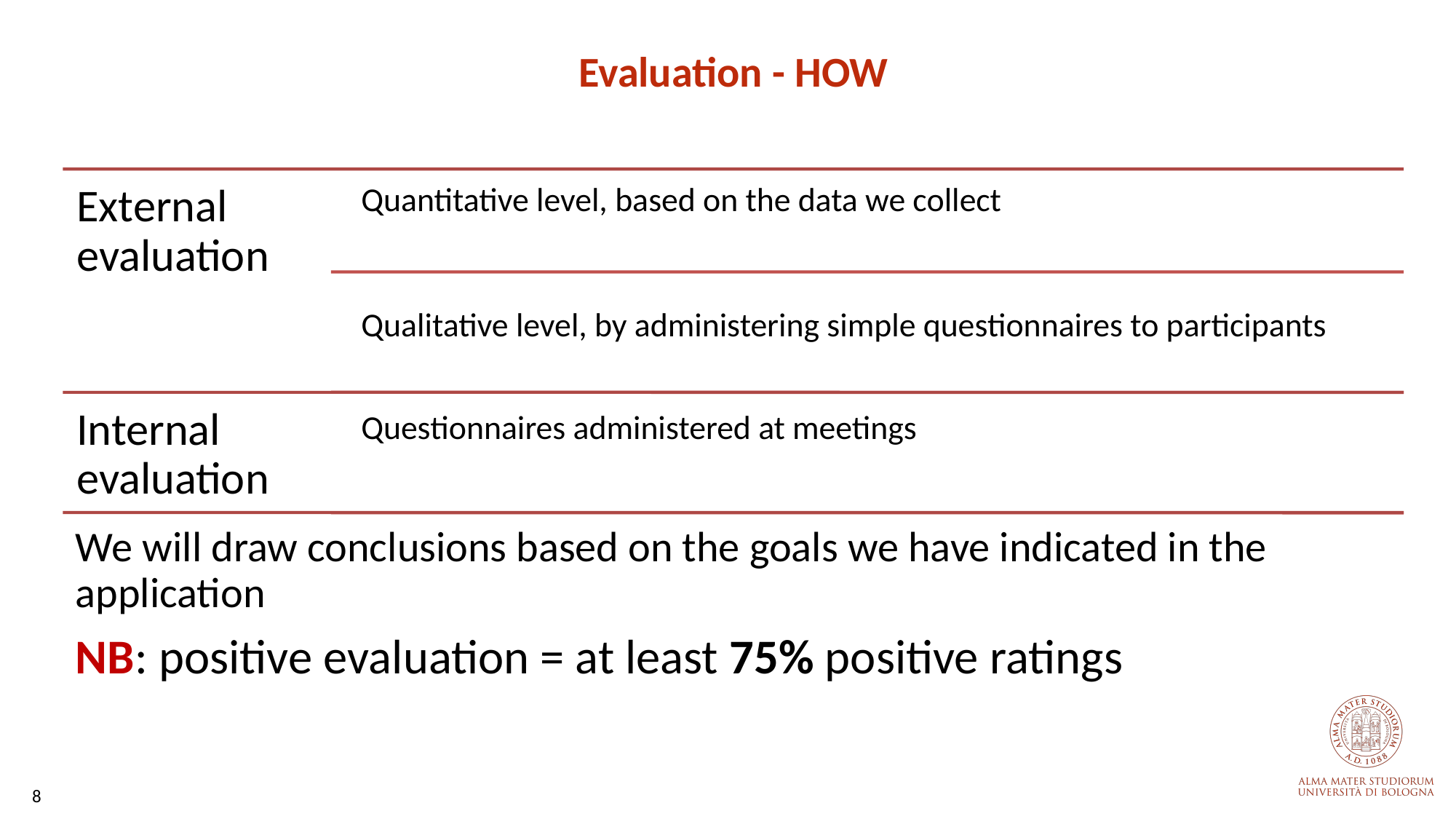

Evaluation - HOW

External evaluation
Quantitative level, based on the data we collect
Qualitative level, by administering simple questionnaires to participants
Internal evaluation

Questionnaires administered at meetings
We will draw conclusions based on the goals we have indicated in the application
NB: positive evaluation = at least 75% positive ratings